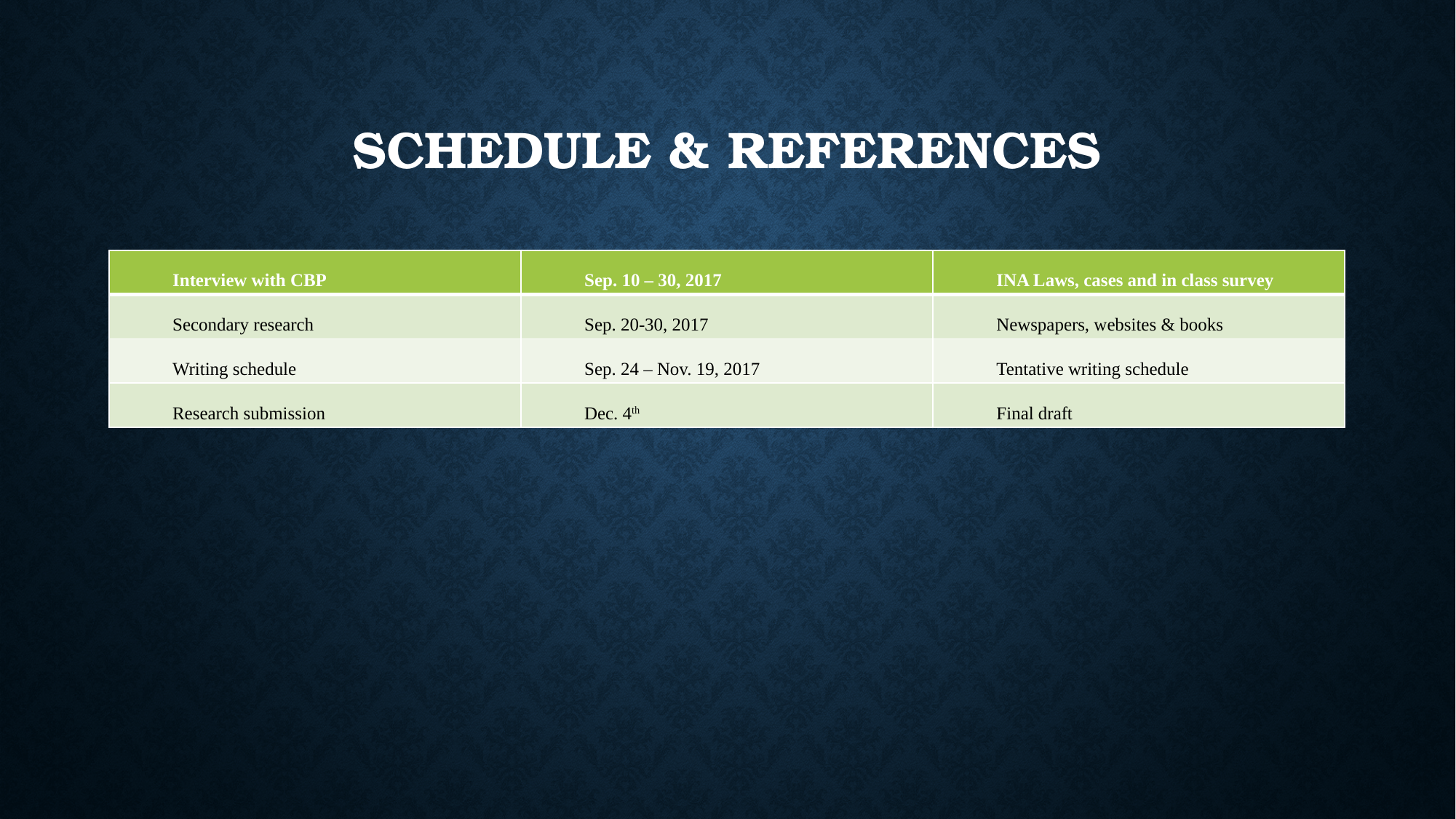

# Schedule & references
| Interview with CBP | Sep. 10 – 30, 2017 | INA Laws, cases and in class survey |
| --- | --- | --- |
| Secondary research | Sep. 20-30, 2017 | Newspapers, websites & books |
| Writing schedule | Sep. 24 – Nov. 19, 2017 | Tentative writing schedule |
| Research submission | Dec. 4th | Final draft |